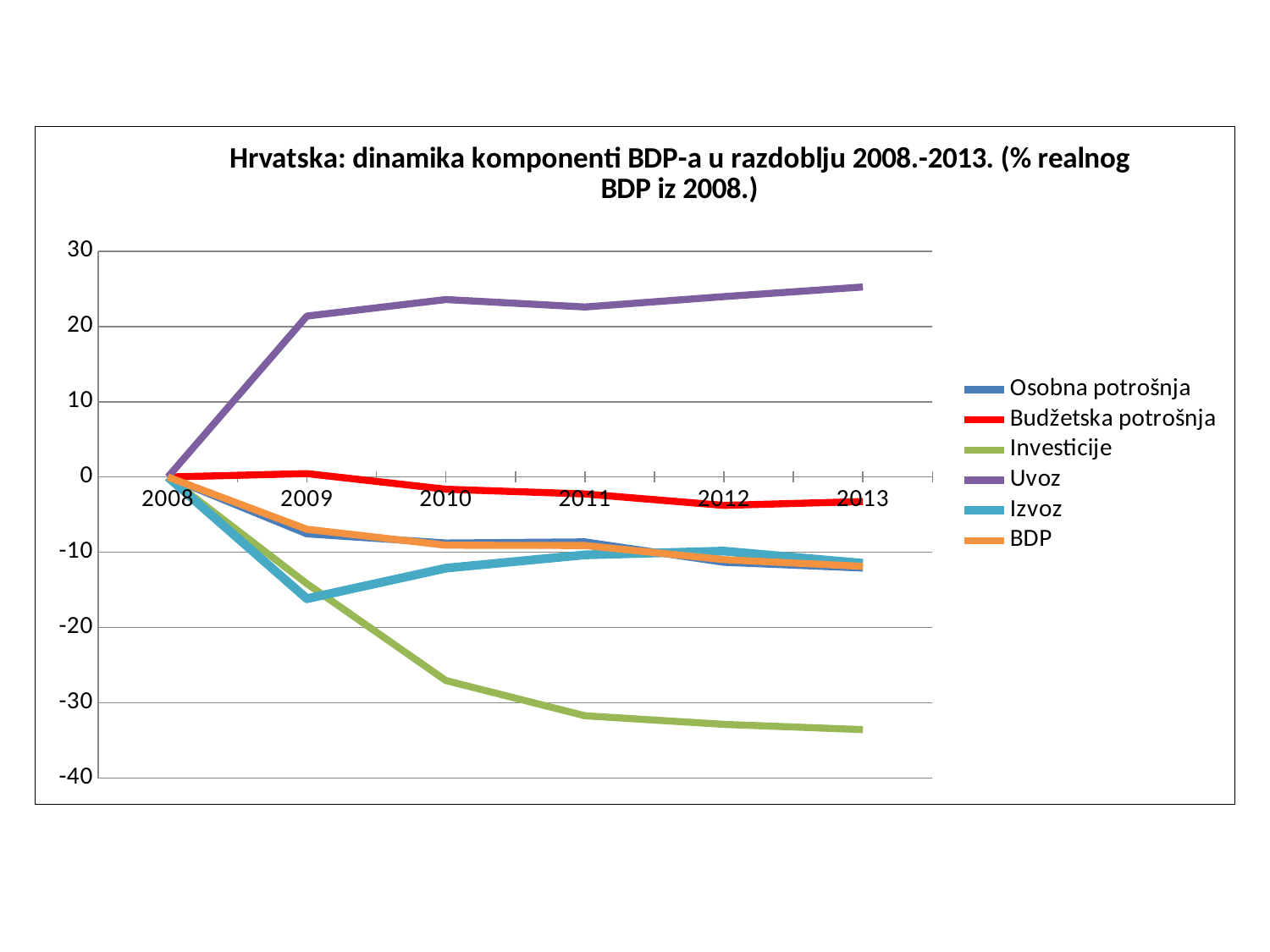

### Chart: Hrvatska: dinamika komponenti BDP-a u razdoblju 2008.-2013. (% realnog BDP iz 2008.)

| Category |  |  |  |  |  |  |
|---|---|---|---|---|---|---|
| 2008 | 0.0 | 0.0 | 0.0 | 0.0 | 0.0 | 0.0 |
| 2009 | -7.555810597138201 | 0.44880244027937255 | -14.172293940364893 | 21.380219396154597 | -16.168407171187308 | -6.947204740615305 |
| 2010 | -8.767362668381793 | -1.6247607855264805 | -27.03668796677671 | 23.576438135964796 | -12.108696687296627 | -9.061665799540346 |
| 2011 | -8.61701170824055 | -2.2513851240179568 | -31.717011763682393 | 22.587783491355097 | -10.344689686269211 | -9.104267990343248 |
| 2012 | -11.333364263810005 | -3.7688124758854262 | -32.857845778595774 | 23.967415754923195 | -9.848409218602447 | -10.971488999732845 |
| 2013 | -12.093095893526208 | -3.2633247959608633 | -33.55678281207648 | 25.244860889707095 | -11.466455532869242 | -11.873069963064655 |